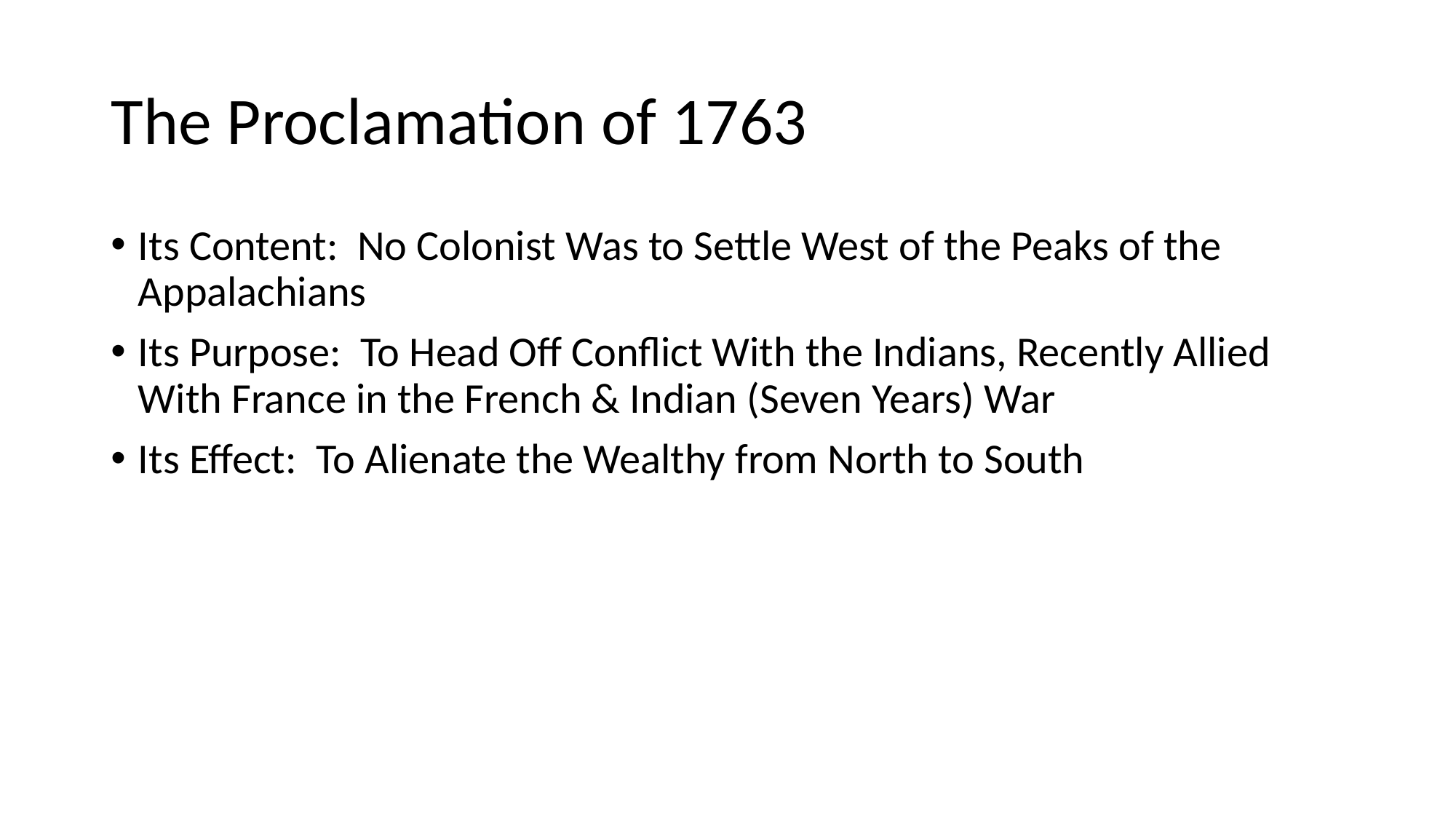

# The Proclamation of 1763
Its Content:  No Colonist Was to Settle West of the Peaks of the Appalachians
Its Purpose:  To Head Off Conflict With the Indians, Recently Allied With France in the French & Indian (Seven Years) War
Its Effect:  To Alienate the Wealthy from North to South